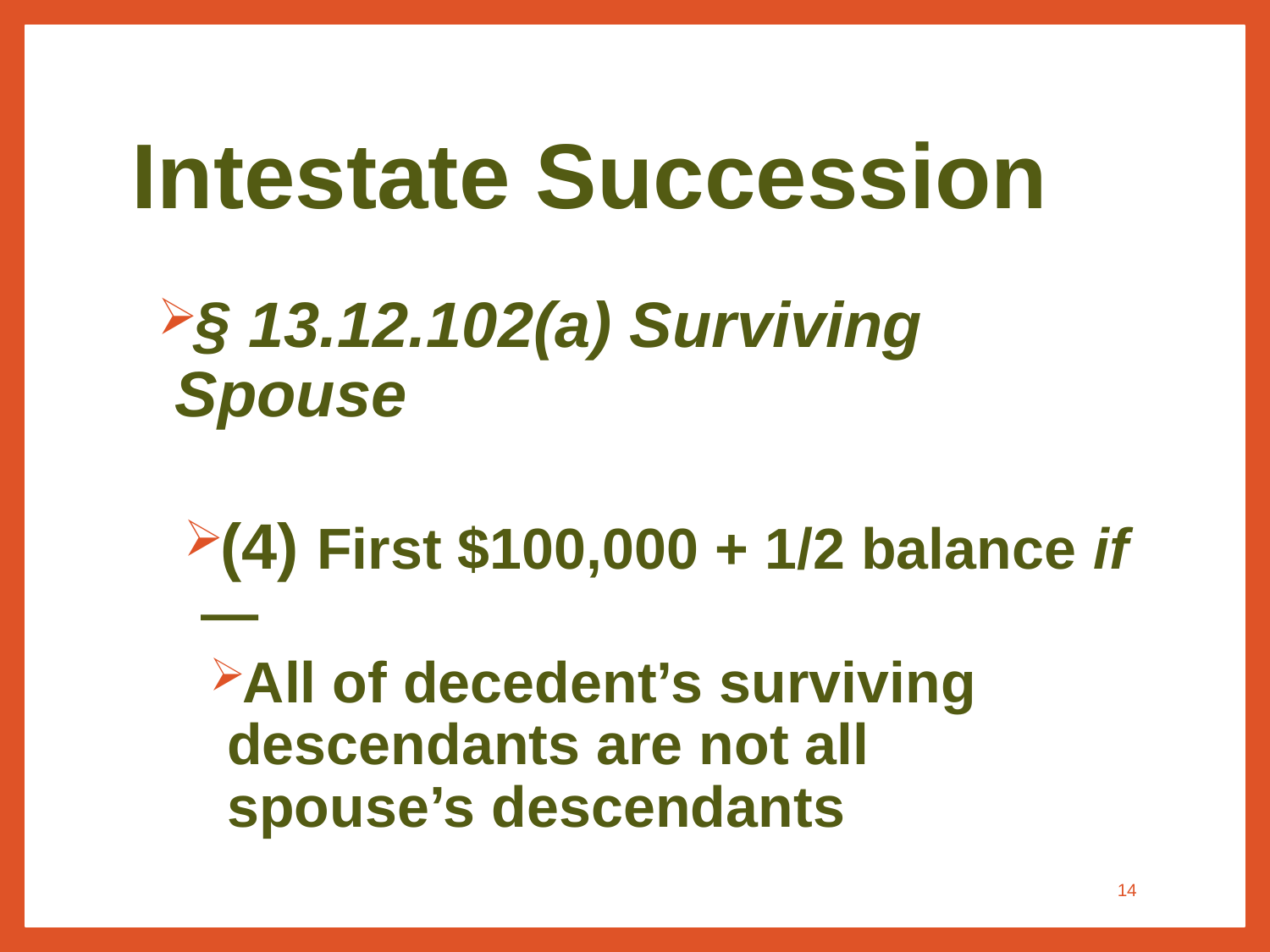

# Intestate Succession
§ 13.12.102(a) Surviving Spouse

(4) First $100,000 + 1/2 balance if—
All of decedent’s surviving descendants are not all spouse’s descendants
14